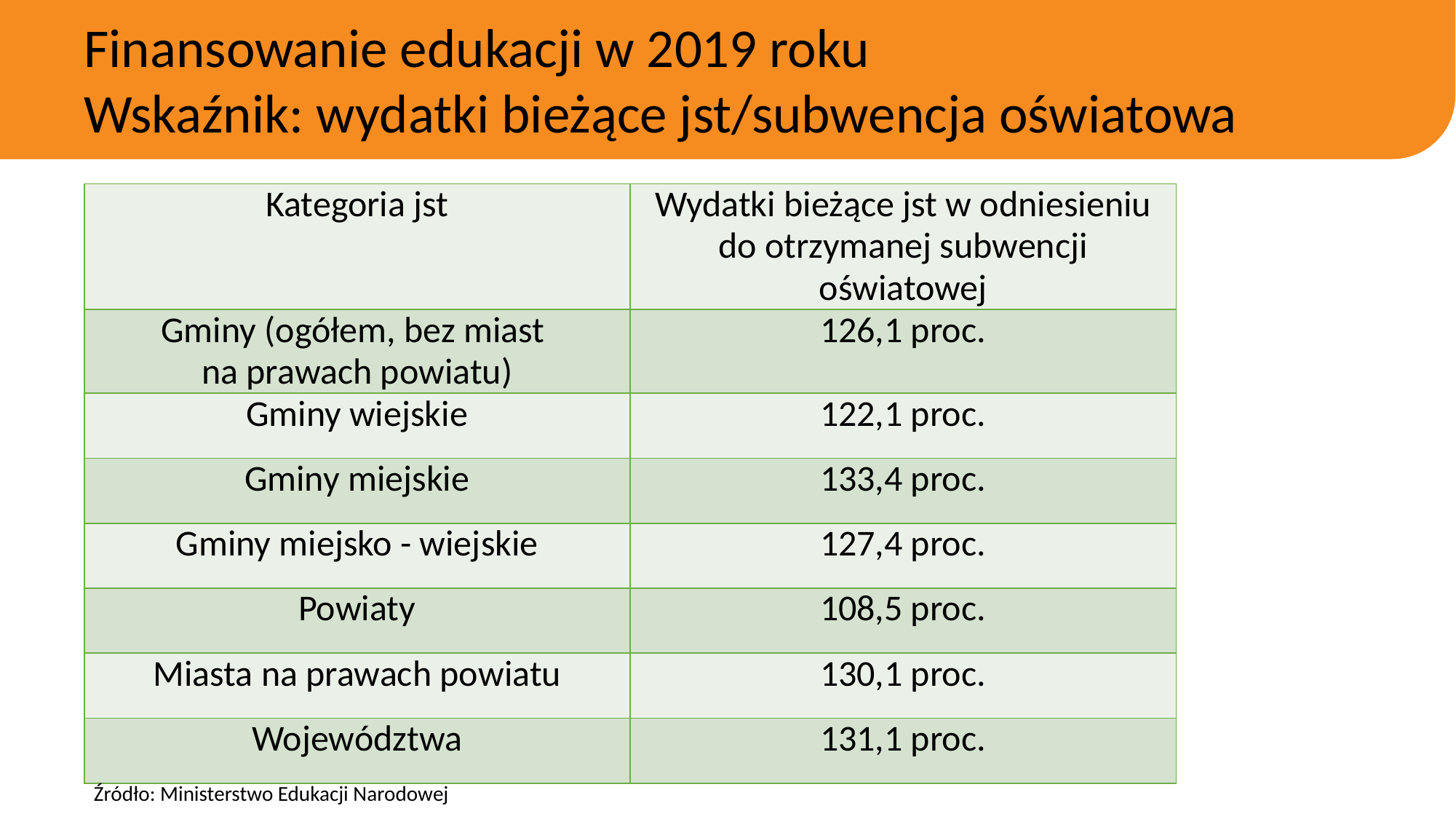

Finansowanie edukacji w 2019 roku
Wskaźnik: wydatki bieżące jst/subwencja oświatowa

| Kategoria jst | Wydatki bieżące jst w odniesieniu do otrzymanej subwencji oświatowej |
| --- | --- |
| Gminy (ogółem, bez miast na prawach powiatu) | 126,1 proc. |
| Gminy wiejskie | 122,1 proc. |
| Gminy miejskie | 133,4 proc. |
| Gminy miejsko - wiejskie | 127,4 proc. |
| Powiaty | 108,5 proc. |
| Miasta na prawach powiatu | 130,1 proc. |
| Województwa | 131,1 proc. |
Źródło: Ministerstwo Edukacji Narodowej